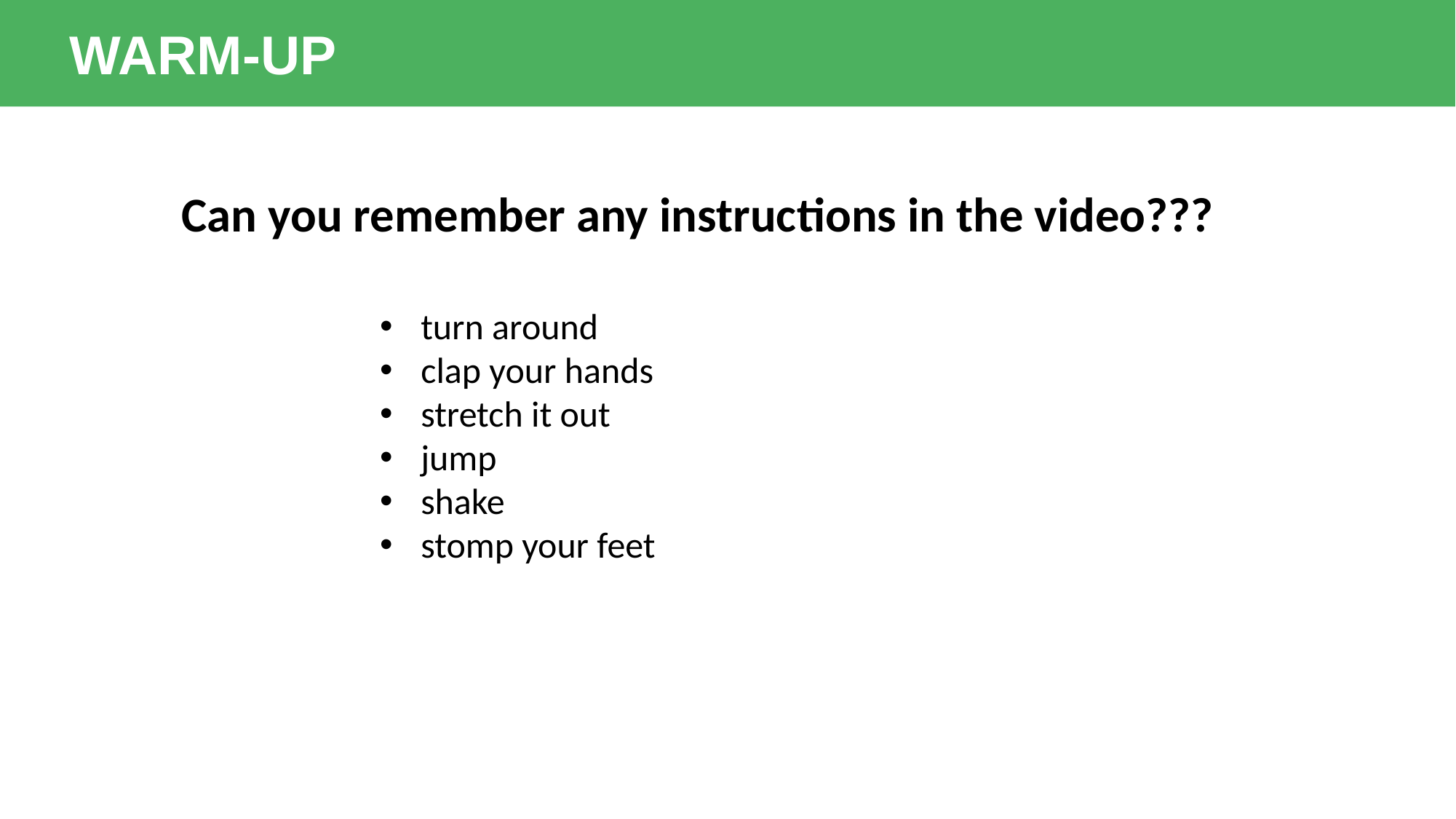

WARM-UP
Can you remember any instructions in the video???
turn around
clap your hands
stretch it out
jump
shake
stomp your feet